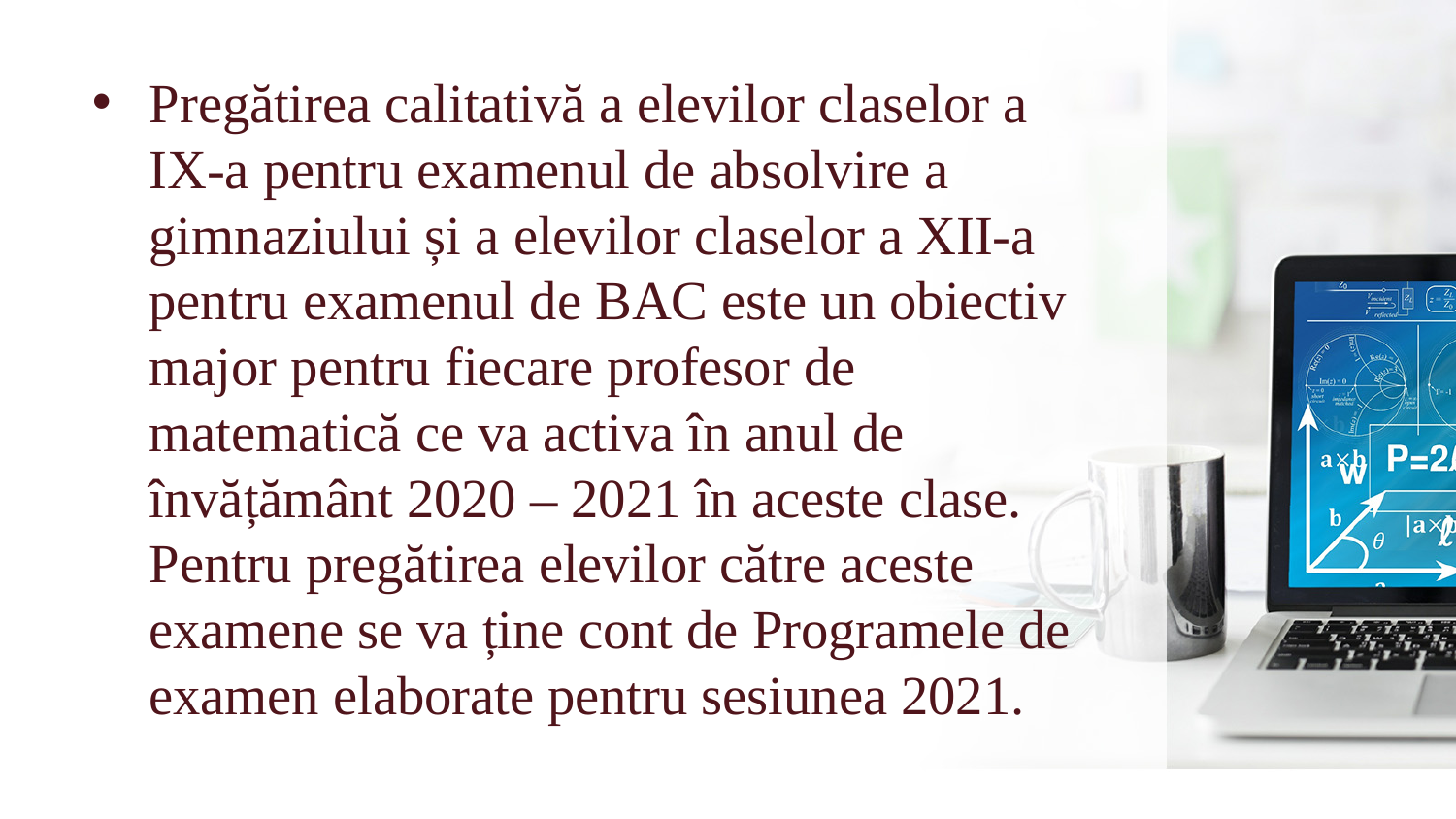

Pregătirea calitativă a elevilor claselor a IX-a pentru examenul de absolvire a gimnaziului și a elevilor claselor a XII-a pentru examenul de BAC este un obiectiv major pentru fiecare profesor de matematică ce va activa în anul de învățământ 2020 – 2021 în aceste clase. Pentru pregătirea elevilor către aceste examene se va ține cont de Programele de examen elaborate pentru sesiunea 2021.